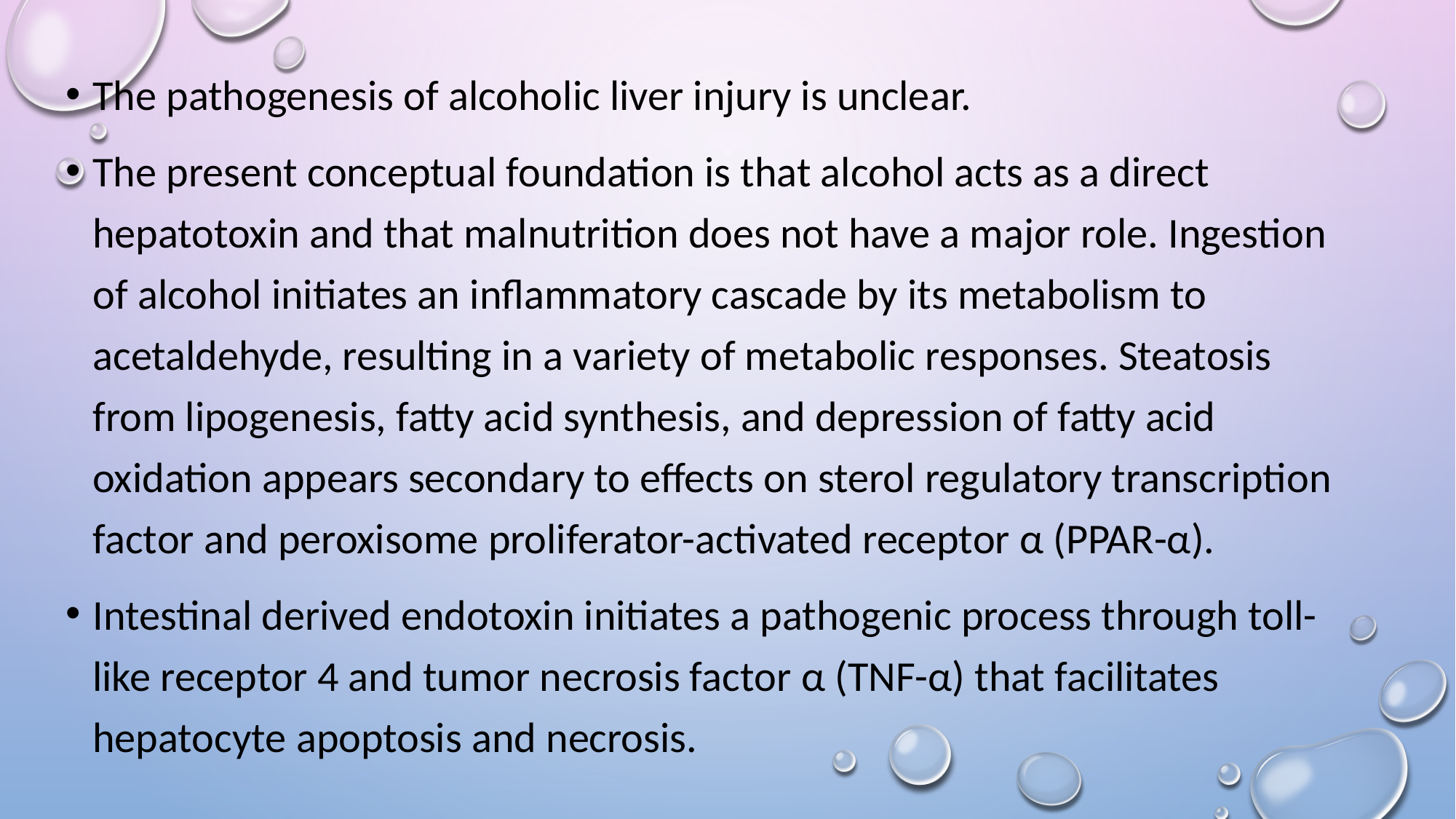

The pathogenesis of alcoholic liver injury is unclear.
The present conceptual foundation is that alcohol acts as a direct hepatotoxin and that malnutrition does not have a major role. Ingestion of alcohol initiates an inflammatory cascade by its metabolism to acetaldehyde, resulting in a variety of metabolic responses. Steatosis from lipogenesis, fatty acid synthesis, and depression of fatty acid oxidation appears secondary to effects on sterol regulatory transcription factor and peroxisome proliferator-activated receptor α (PPAR-α).
Intestinal derived endotoxin initiates a pathogenic process through toll-like receptor 4 and tumor necrosis factor α (TNF-α) that facilitates hepatocyte apoptosis and necrosis.